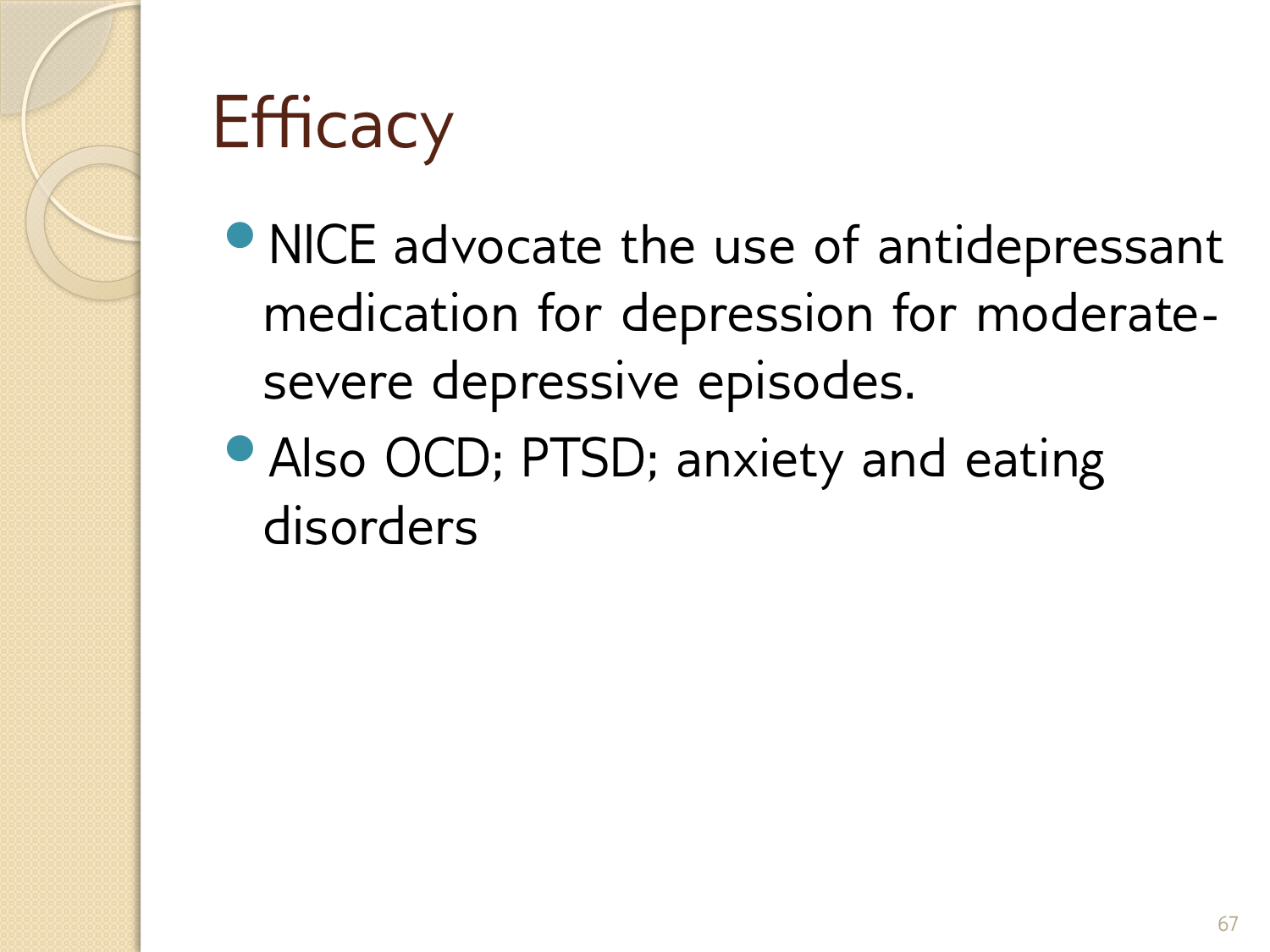

# Efficacy
NICE advocate the use of antidepressant medication for depression for moderate-severe depressive episodes.
Also OCD; PTSD; anxiety and eating disorders
67